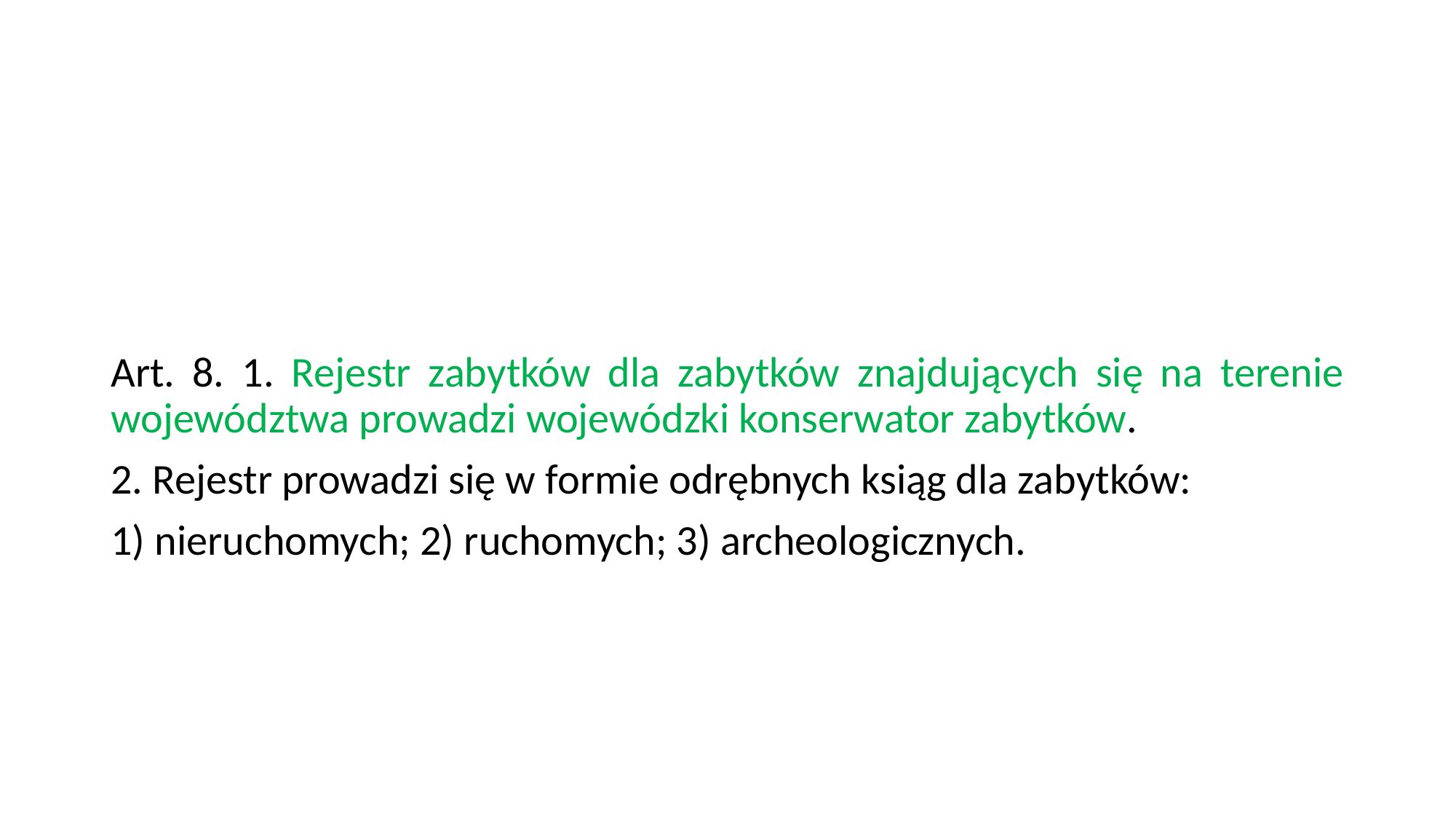

#

Art. 8. 1. Rejestr zabytków dla zabytków znajdujących się na terenie województwa prowadzi wojewódzki konserwator zabytków.
2. Rejestr prowadzi się w formie odrębnych ksiąg dla zabytków:
1) nieruchomych; 2) ruchomych; 3) archeologicznych.